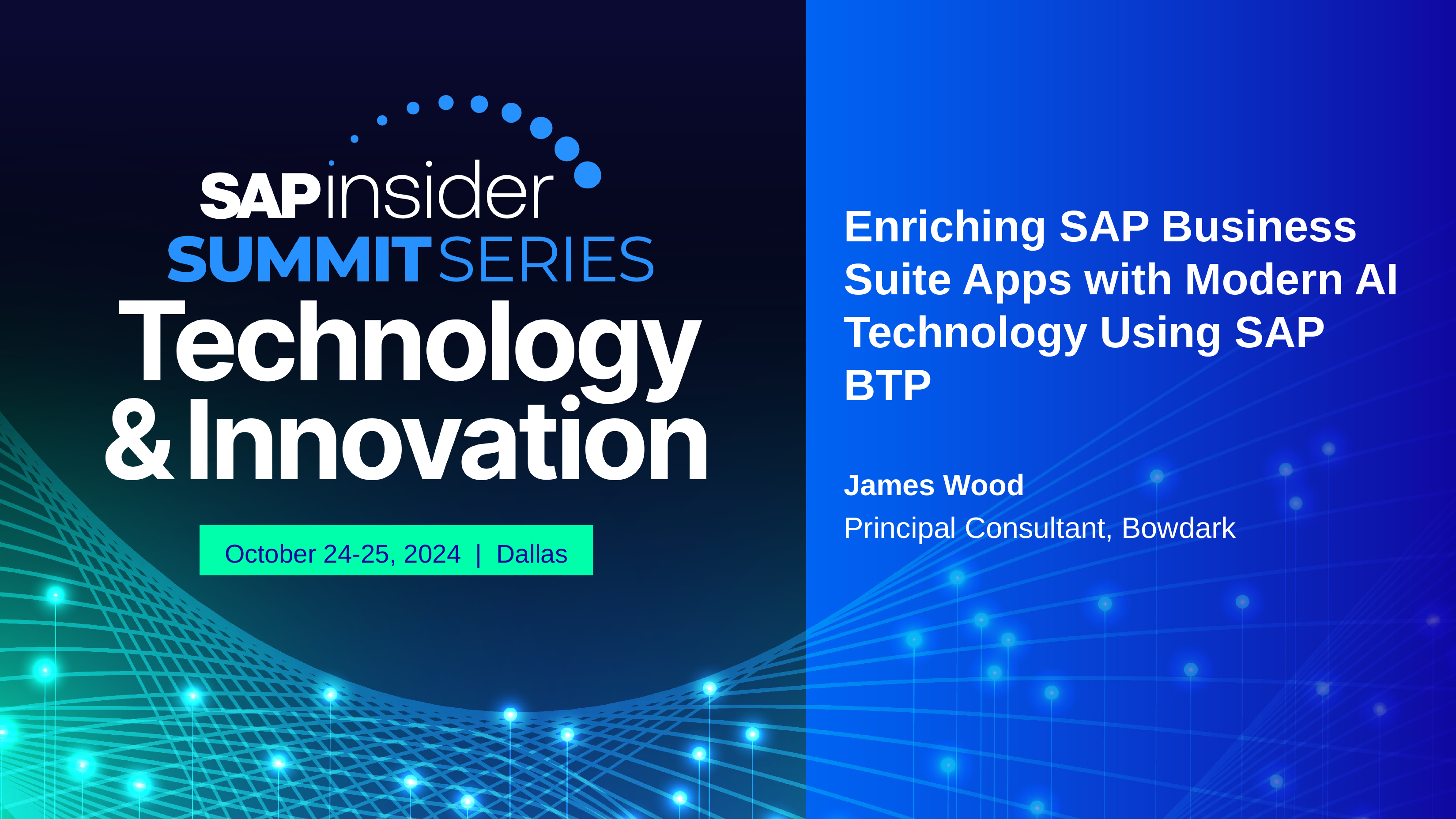

# Enriching SAP Business Suite Apps with Modern AI Technology Using SAP BTP
James Wood
Principal Consultant, Bowdark